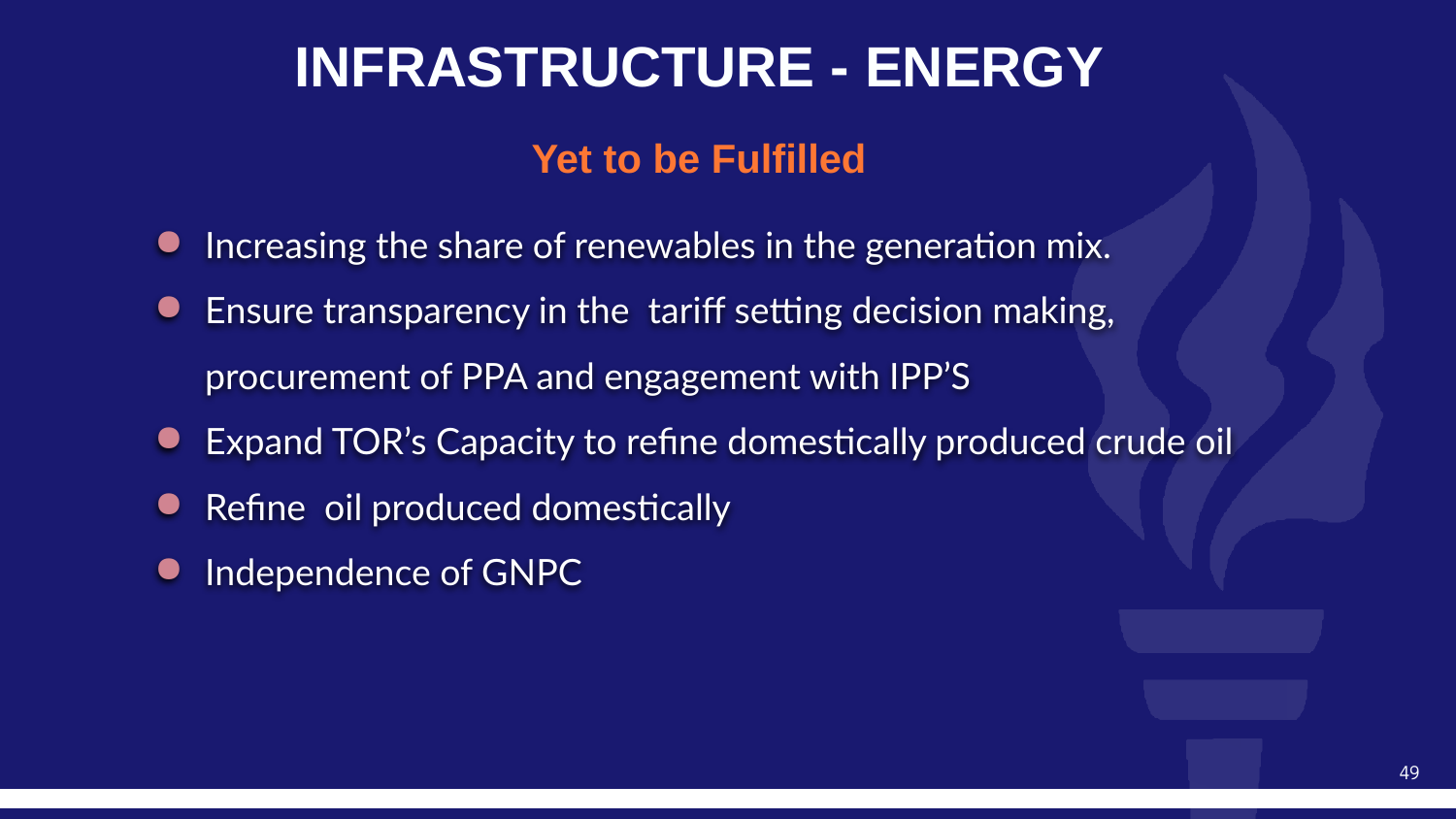

# INFRASTRUCTURE - ENERGY
Yet to be Fulfilled
Increasing the share of renewables in the generation mix.
Ensure transparency in the  tariff setting decision making, procurement of PPA and engagement with IPP’S
Expand TOR’s Capacity to refine domestically produced crude oil
Refine  oil produced domestically
Independence of GNPC

49